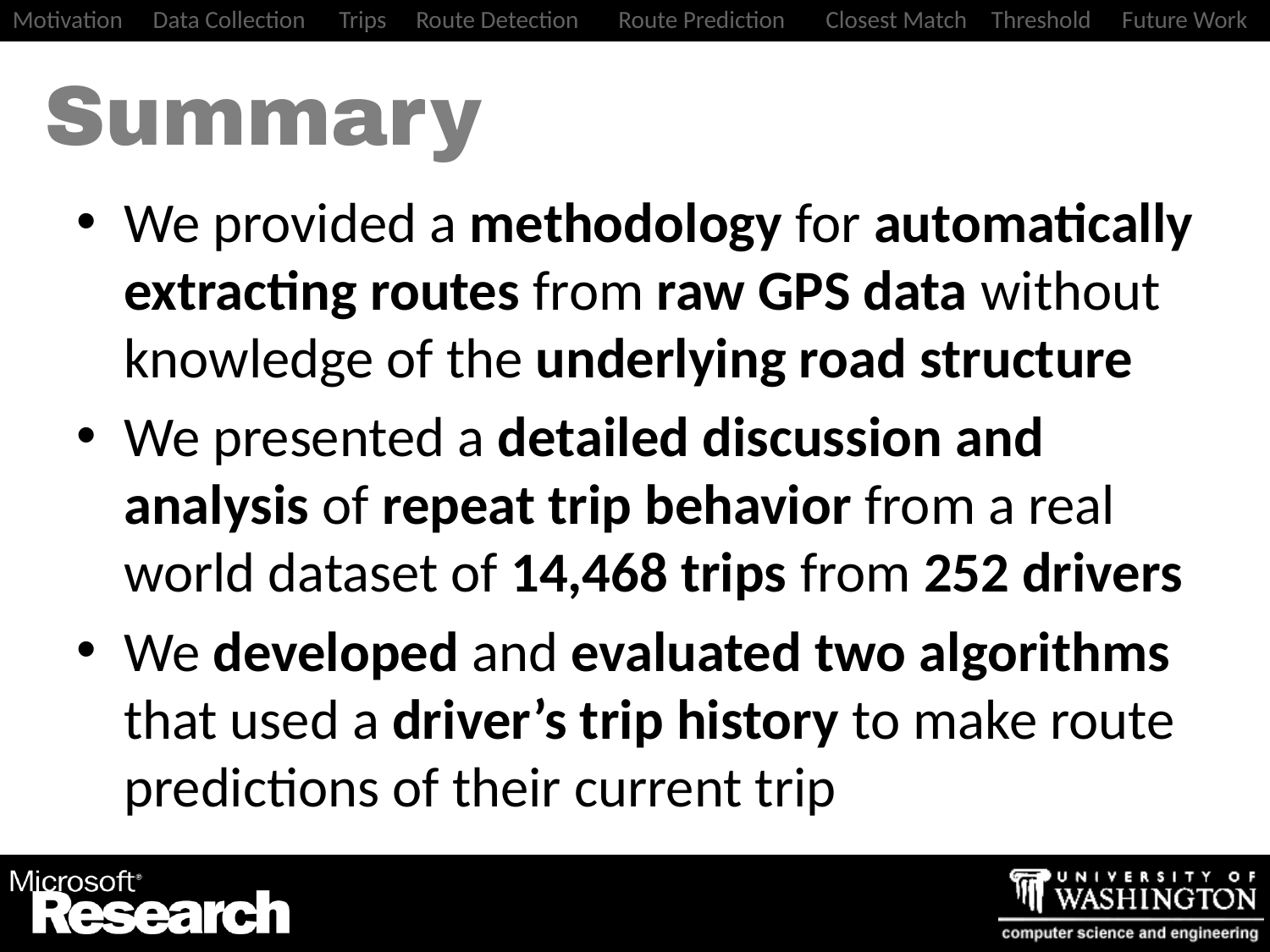

# Summary
We provided a methodology for automatically extracting routes from raw GPS data without knowledge of the underlying road structure
We presented a detailed discussion and analysis of repeat trip behavior from a real world dataset of 14,468 trips from 252 drivers
We developed and evaluated two algorithms that used a driver’s trip history to make route predictions of their current trip